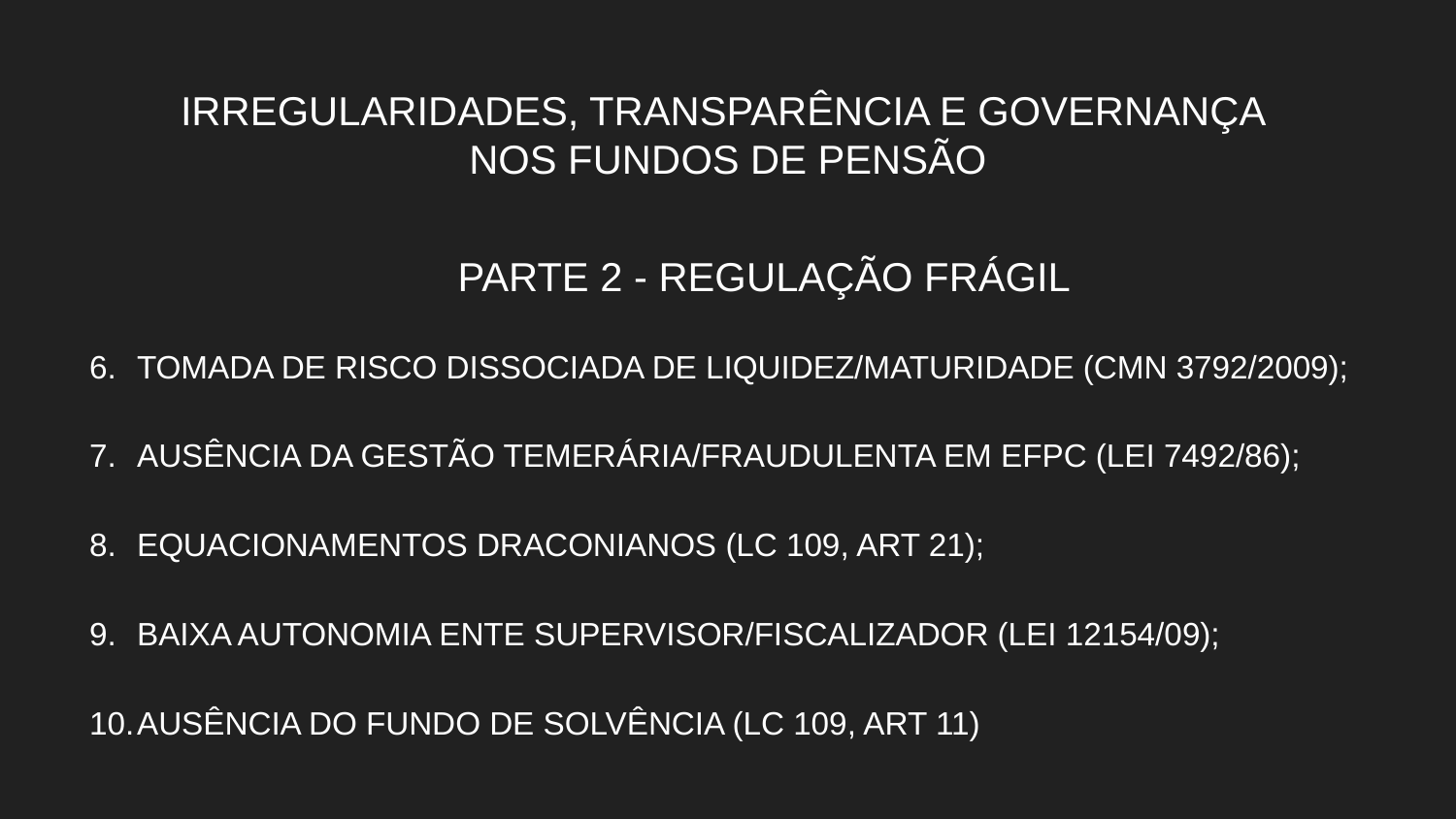

# IRREGULARIDADES, TRANSPARÊNCIA E GOVERNANÇA
NOS FUNDOS DE PENSÃO

PARTE 2 - REGULAÇÃO FRÁGIL
TOMADA DE RISCO DISSOCIADA DE LIQUIDEZ/MATURIDADE (CMN 3792/2009);
AUSÊNCIA DA GESTÃO TEMERÁRIA/FRAUDULENTA EM EFPC (LEI 7492/86);
EQUACIONAMENTOS DRACONIANOS (LC 109, ART 21);
BAIXA AUTONOMIA ENTE SUPERVISOR/FISCALIZADOR (LEI 12154/09);
AUSÊNCIA DO FUNDO DE SOLVÊNCIA (LC 109, ART 11)